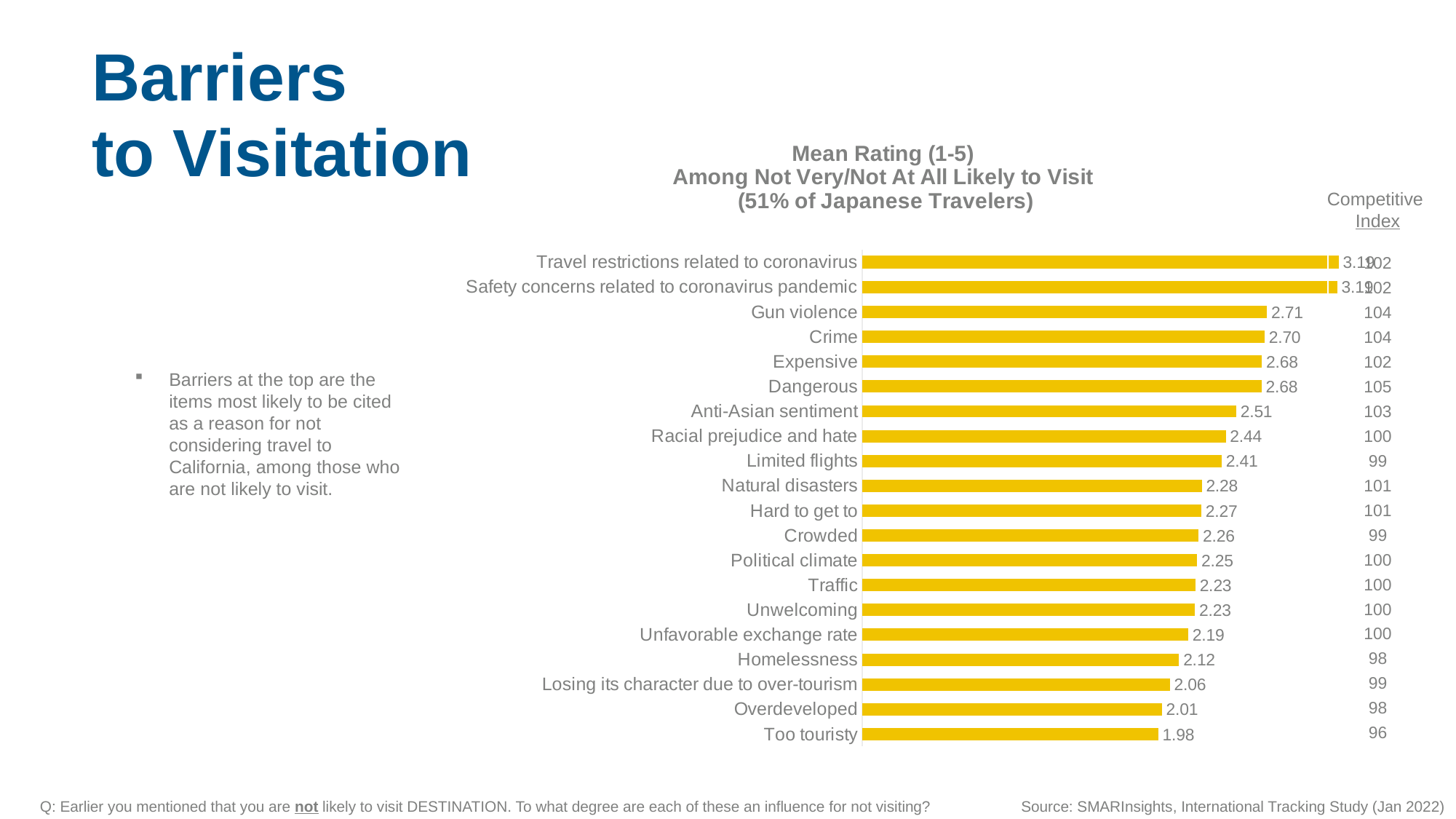

Barriers
to Visitation

### Chart: Mean Rating (1-5) Among Not Very/Not At All Likely to Visit (51% of Japanese Travelers)

| Category | Column1 |
|---|---|
| Travel restrictions related to coronavirus | 3.1945288753799392 |
| Safety concerns related to coronavirus pandemic | 3.185410334346505 |
| Gun violence | 2.7142857142857144 |
| Crime | 2.6990881458966567 |
| Expensive | 2.6808510638297873 |
| Dangerous | 2.6778115501519757 |
| Anti-Asian sentiment | 2.507598784194529 |
| Racial prejudice and hate | 2.4376899696048633 |
| Limited flights | 2.4103343465045595 |
| Natural disasters | 2.276595744680851 |
| Hard to get to | 2.2735562310030395 |
| Crowded | 2.25531914893617 |
| Political climate | 2.2462006079027357 |
| Traffic | 2.234042553191489 |
| Unwelcoming | 2.231003039513678 |
| Unfavorable exchange rate | 2.185410334346505 |
| Homelessness | 2.1246200607902734 |
| Losing its character due to over-tourism | 2.0638297872340425 |
| Overdeveloped | 2.0091185410334345 |
| Too touristy | 1.9848024316109423 |
Competitive
Index
| 102 |
| --- |
| 102 |
| 104 |
| 104 |
| 102 |
| 105 |
| 103 |
| 100 |
| 99 |
| 101 |
| 101 |
| 99 |
| 100 |
| 100 |
| 100 |
| 100 |
| 98 |
| 99 |
| 98 |
| 96 |
Barriers at the top are the items most likely to be cited as a reason for not considering travel to California, among those who are not likely to visit.

Q: Earlier you mentioned that you are not likely to visit DESTINATION. To what degree are each of these an influence for not visiting?

Source: SMARInsights, International Tracking Study (Jan 2022)